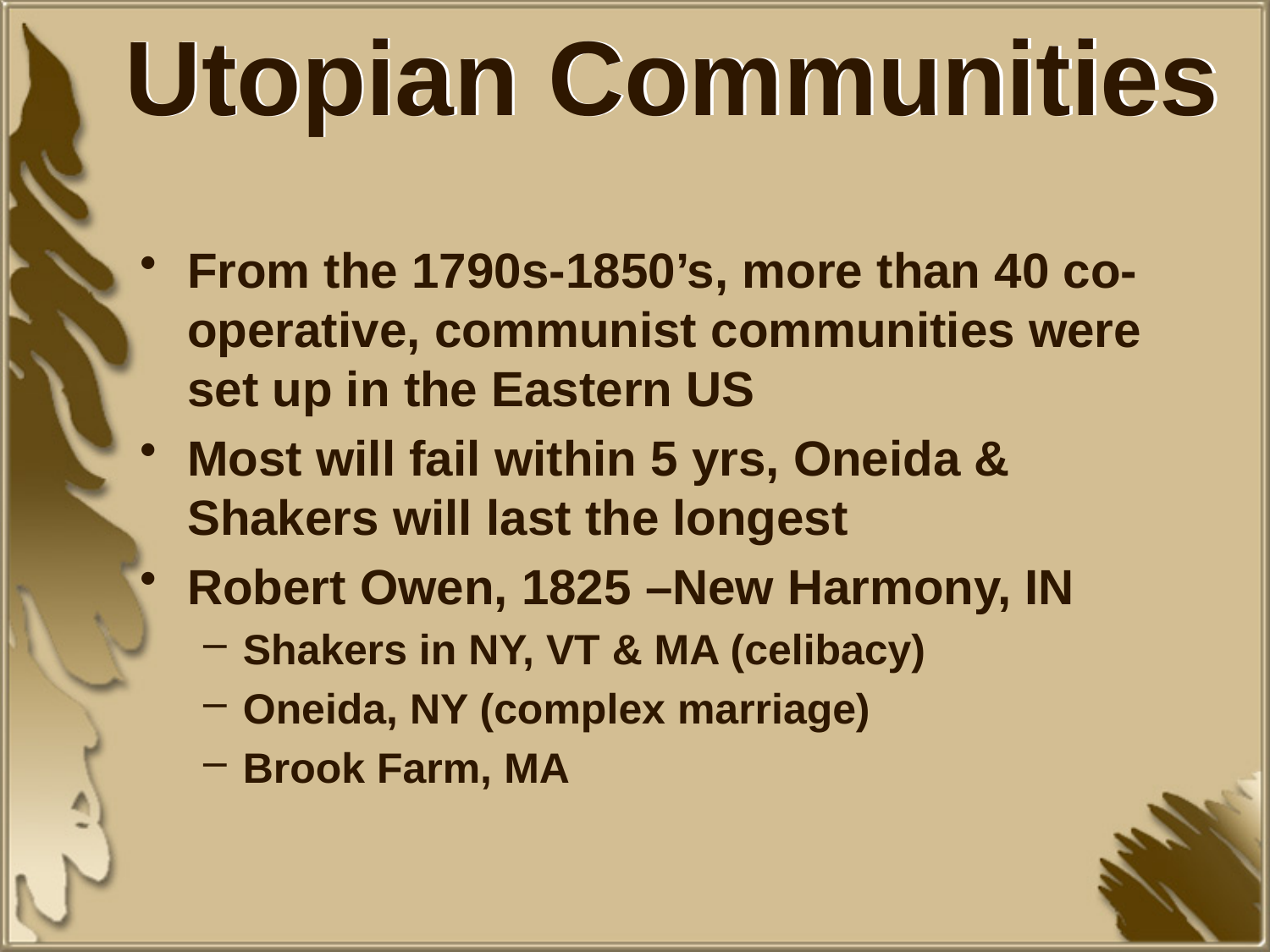

# Utopian Communities
From the 1790s-1850’s, more than 40 co-operative, communist communities were set up in the Eastern US
Most will fail within 5 yrs, Oneida & Shakers will last the longest
Robert Owen, 1825 –New Harmony, IN
Shakers in NY, VT & MA (celibacy)
Oneida, NY (complex marriage)
Brook Farm, MA